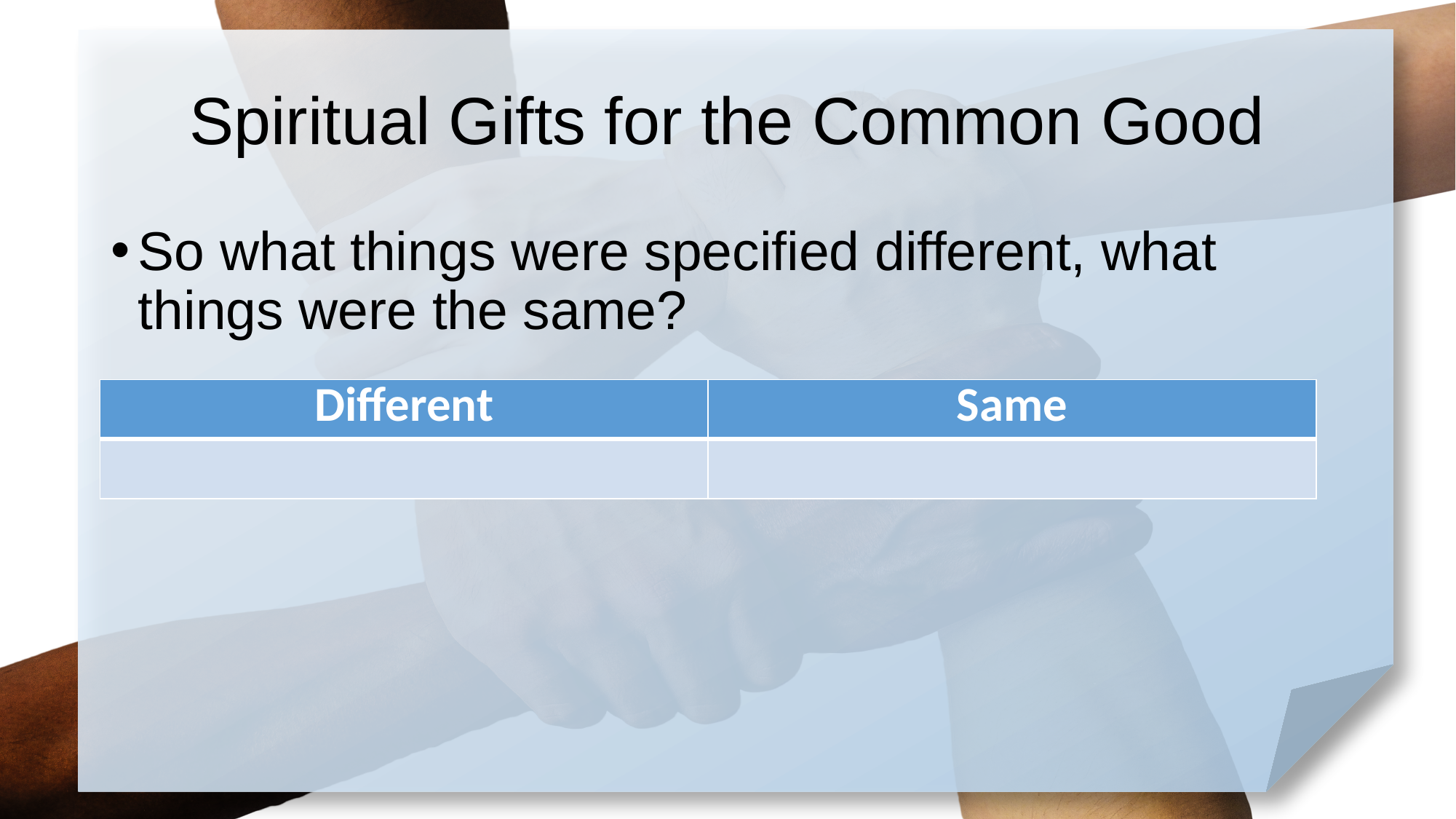

# Spiritual Gifts for the Common Good
So what things were specified different, what things were the same?
| Different | Same |
| --- | --- |
|  |  |